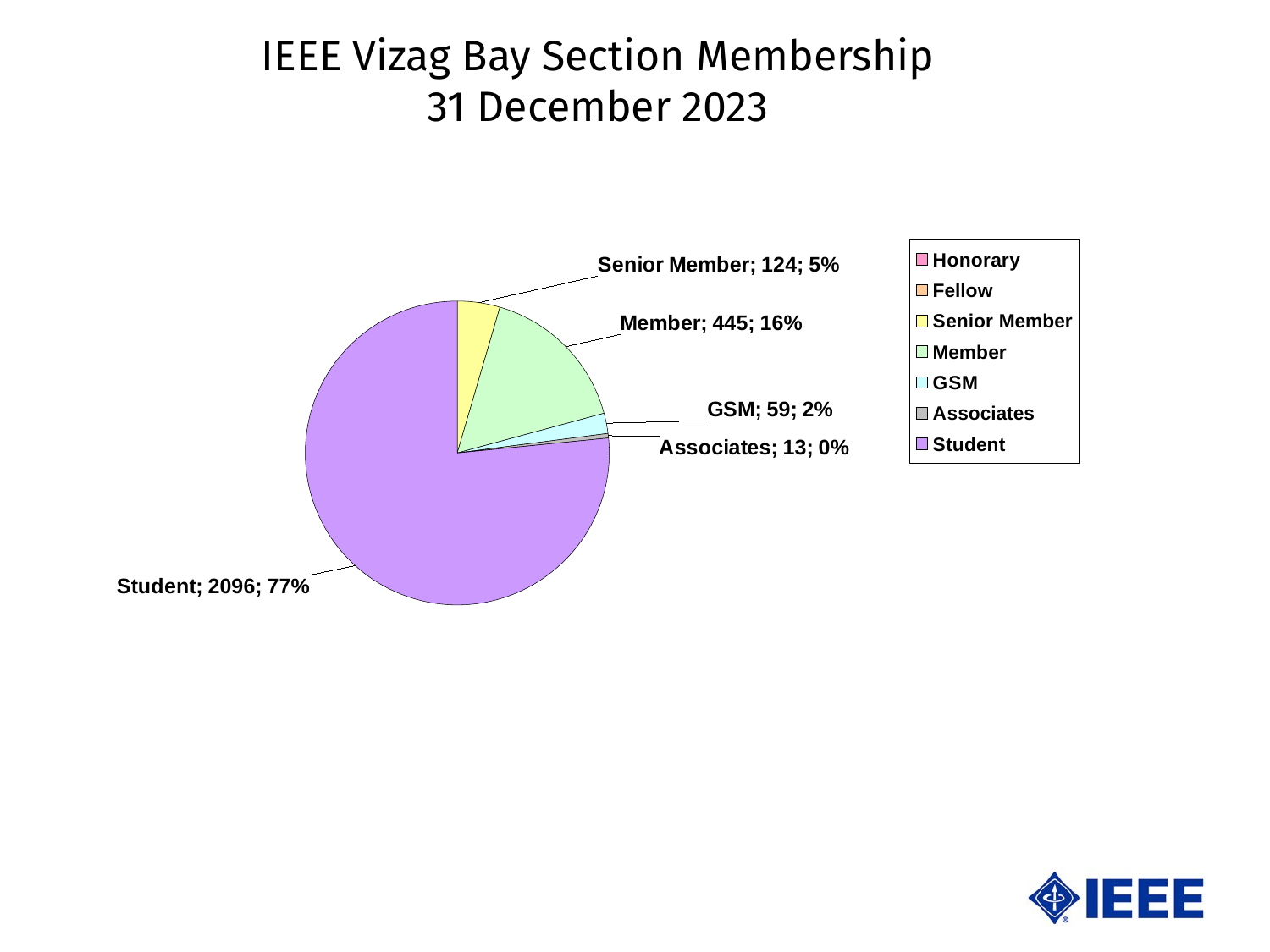

IEEE Vizag Bay Section Membership
31 December 2023

### Chart

| Category | Vizag Bay |  |
|---|---|---|
| Honorary | 0.0 | 0.0 |
| Fellow | 0.0 | 0.0 |
| Senior Member | 124.0 | 4.530507855316039 |
| Member | 445.0 | 16.258677383997078 |
| GSM | 59.0 | 2.155644866642309 |
| Associates | 13.0 | 0.47497259773474604 |
| Student | 2096.0 | 76.58019729630982 |